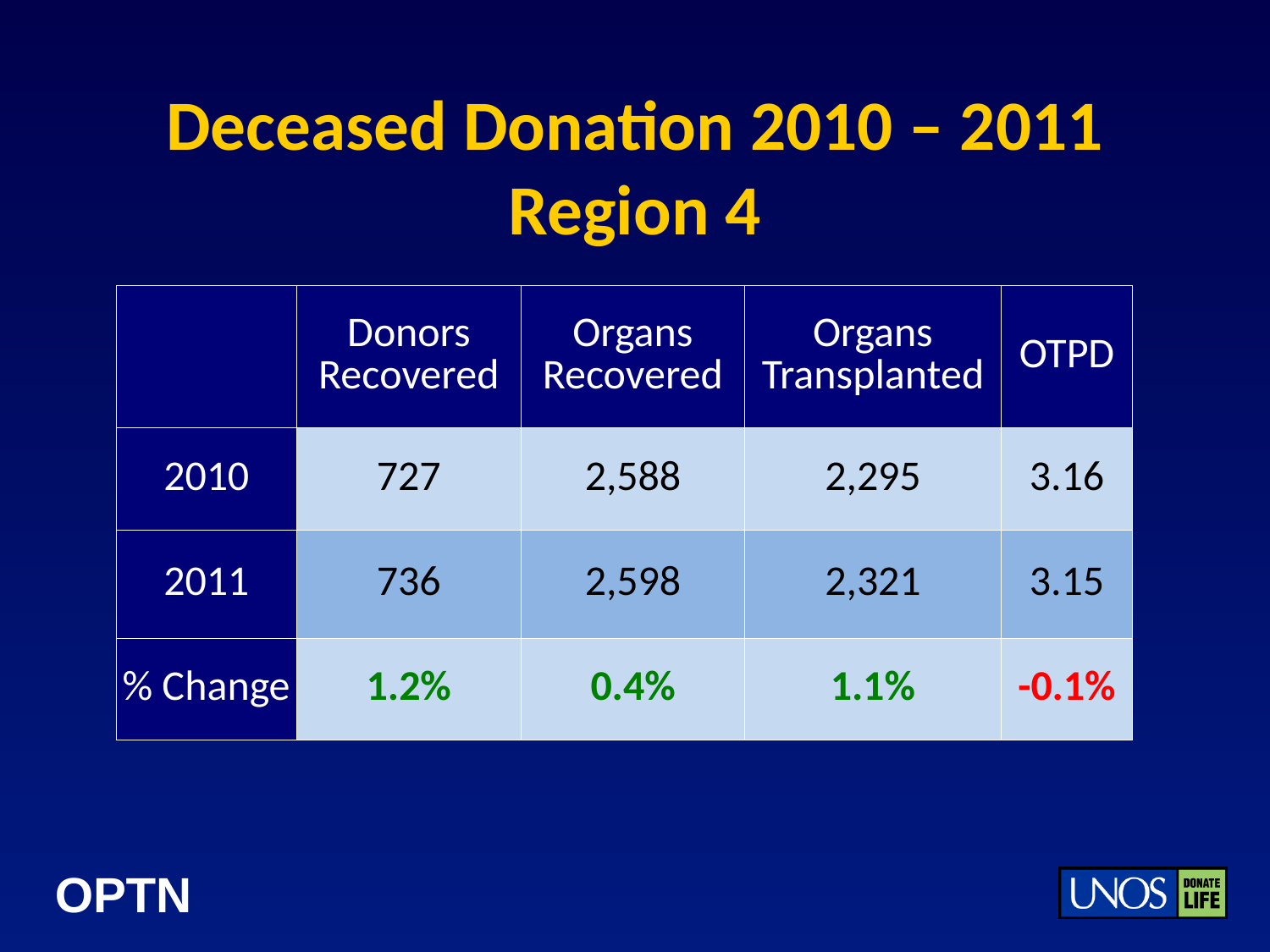

# Deceased Donation 2010 – 2011 Region 4
|  | Donors Recovered | Organs Recovered | Organs Transplanted | OTPD |
| --- | --- | --- | --- | --- |
| 2010 | 727 | 2,588 | 2,295 | 3.16 |
| 2011 | 736 | 2,598 | 2,321 | 3.15 |
| % Change | 1.2% | 0.4% | 1.1% | -0.1% |